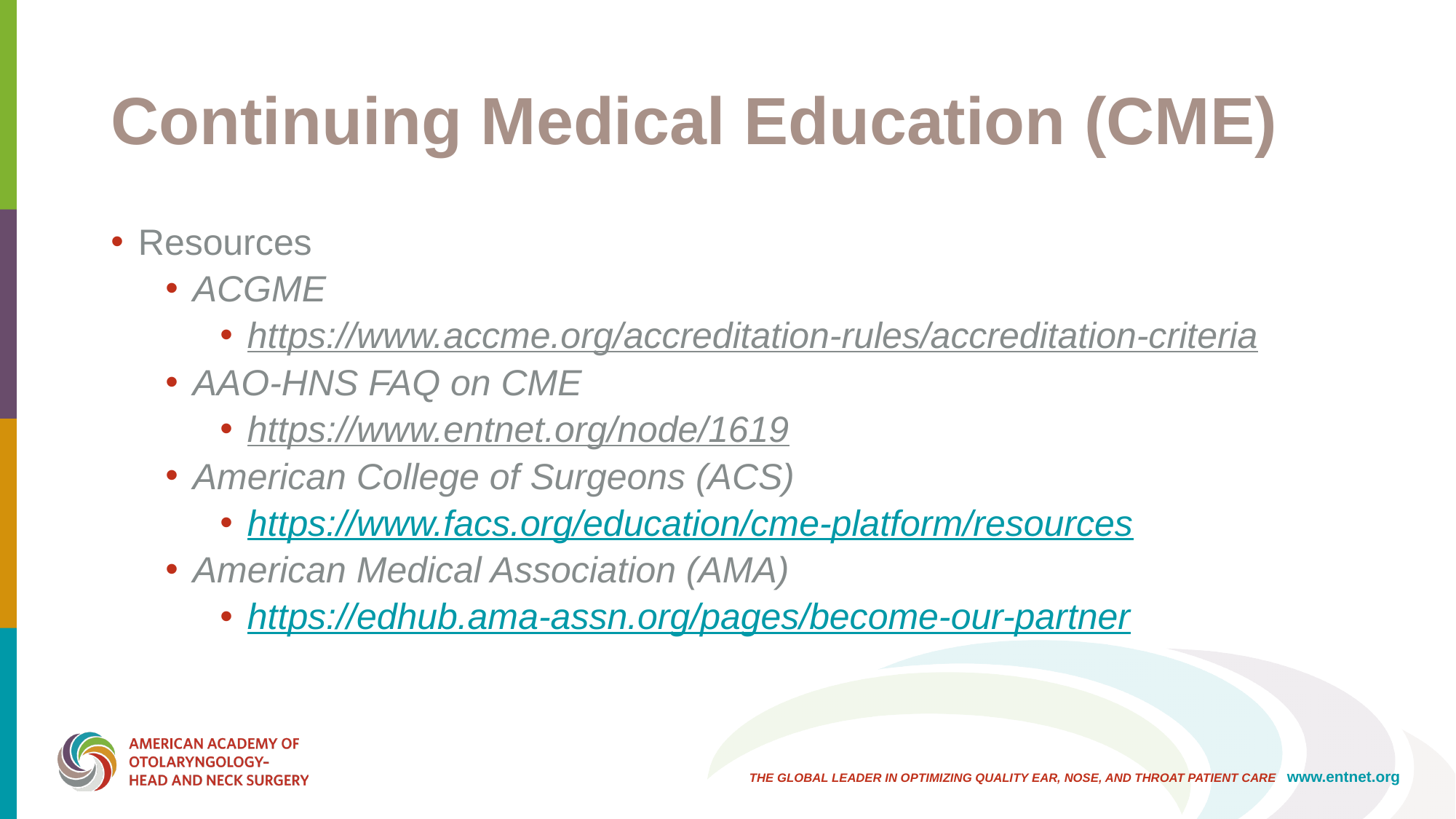

# Continuing Medical Education (CME)
Resources
ACGME
https://www.accme.org/accreditation-rules/accreditation-criteria
AAO-HNS FAQ on CME
https://www.entnet.org/node/1619
American College of Surgeons (ACS)
https://www.facs.org/education/cme-platform/resources
American Medical Association (AMA)
https://edhub.ama-assn.org/pages/become-our-partner